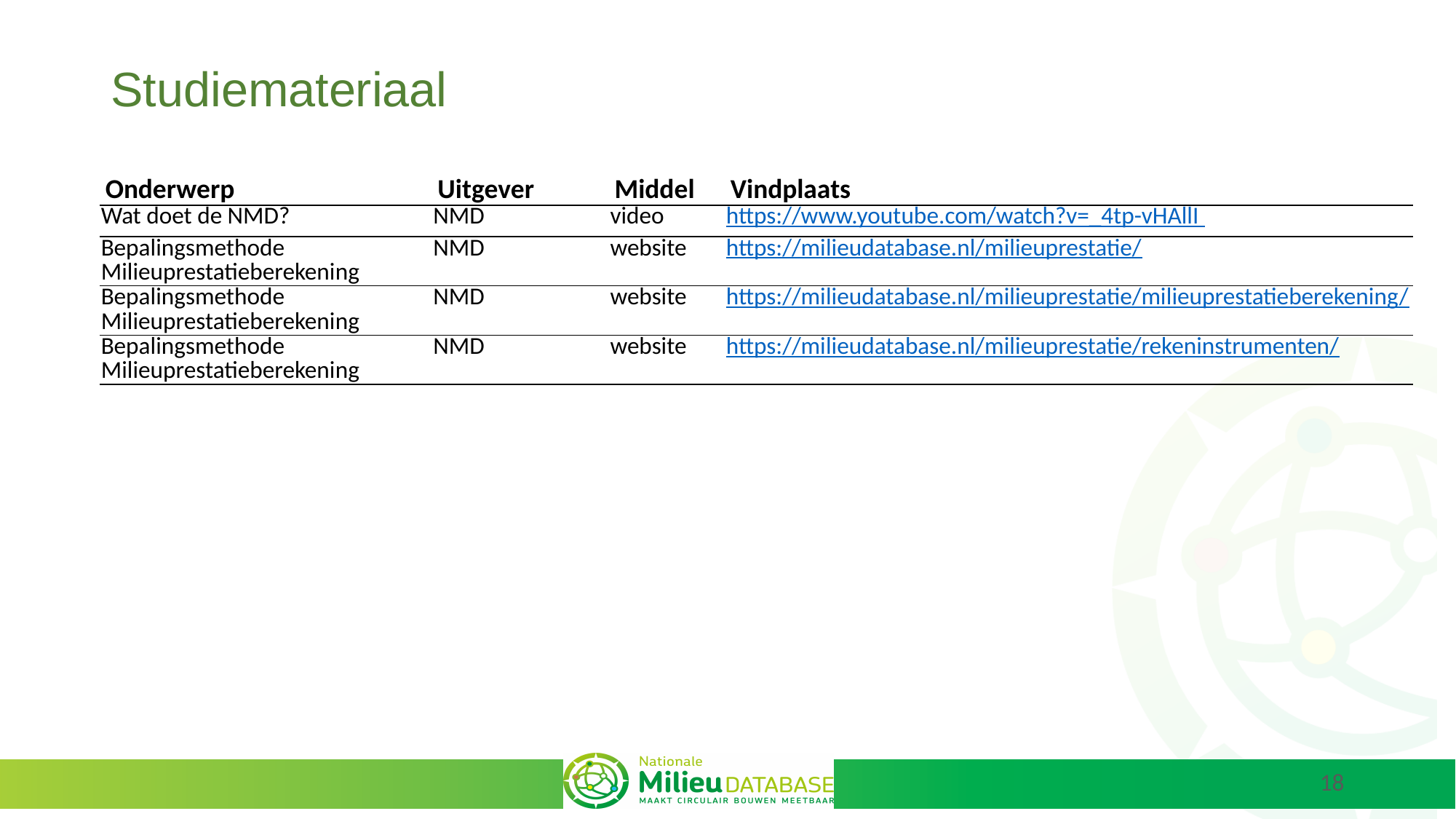

# Studiemateriaal
| Onderwerp | Uitgever | Middel | Vindplaats |
| --- | --- | --- | --- |
| Wat doet de NMD? | NMD | video | https://www.youtube.com/watch?v=\_4tp-vHAllI |
| Bepalingsmethode Milieuprestatieberekening | NMD | website | https://milieudatabase.nl/milieuprestatie/ |
| Bepalingsmethode Milieuprestatieberekening | NMD | website | https://milieudatabase.nl/milieuprestatie/milieuprestatieberekening/ |
| Bepalingsmethode Milieuprestatieberekening | NMD | website | https://milieudatabase.nl/milieuprestatie/rekeninstrumenten/ |
18